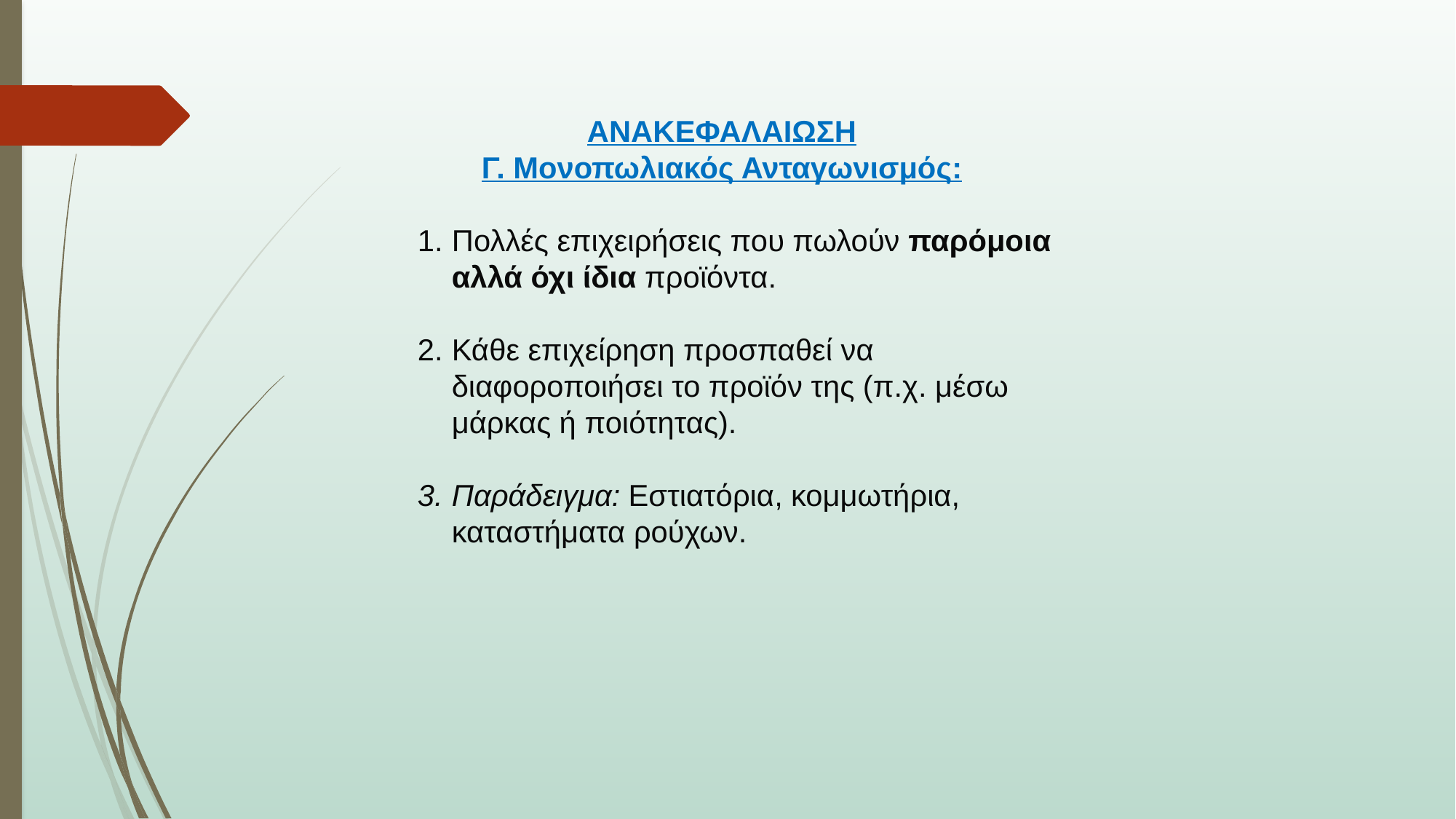

ΑΝΑΚΕΦΑΛΑΙΩΣΗ
Γ. Μονοπωλιακός Ανταγωνισμός:

Πολλές επιχειρήσεις που πωλούν παρόμοια αλλά όχι ίδια προϊόντα.

Κάθε επιχείρηση προσπαθεί να διαφοροποιήσει το προϊόν της (π.χ. μέσω μάρκας ή ποιότητας).

Παράδειγμα: Εστιατόρια, κομμωτήρια, καταστήματα ρούχων.